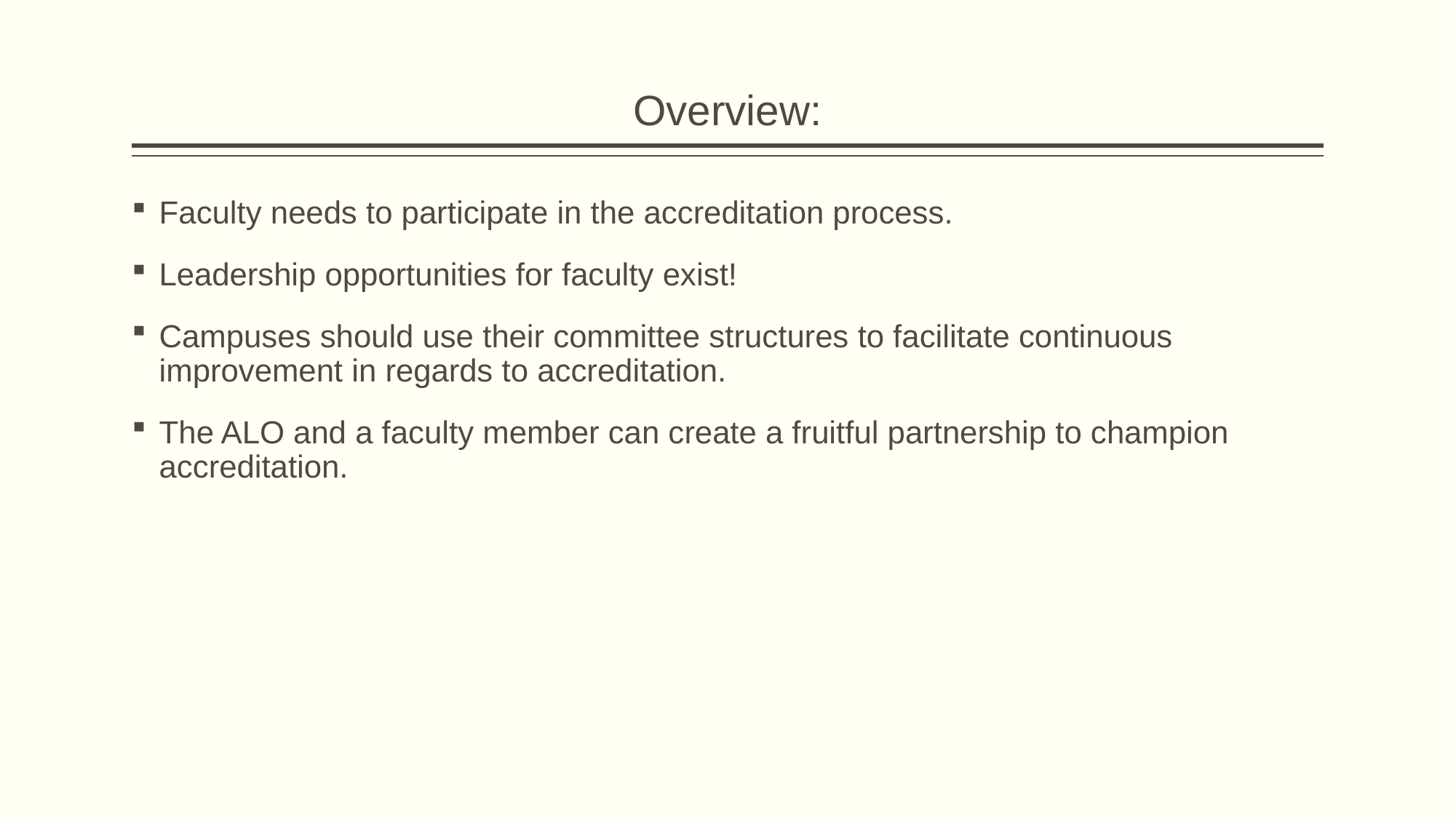

# Overview:
Faculty needs to participate in the accreditation process.
Leadership opportunities for faculty exist!
Campuses should use their committee structures to facilitate continuous improvement in regards to accreditation.
The ALO and a faculty member can create a fruitful partnership to champion accreditation.